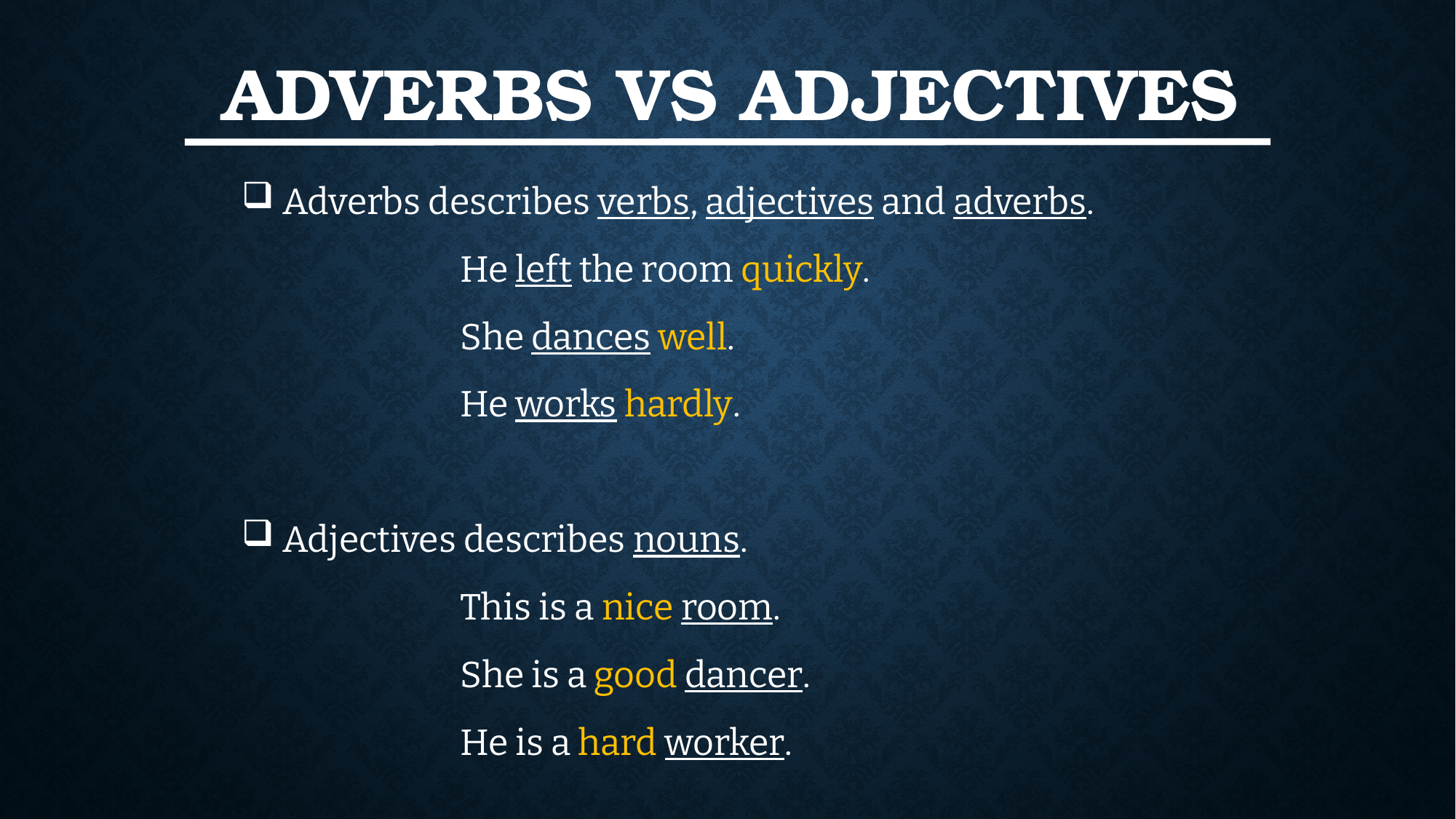

# Adverbs vs adjectives
Adverbs describes verbs, adjectives and adverbs.
		He left the room quickly.
		She dances well.
		He works hardly.

Adjectives describes nouns.
		This is a nice room.
		She is a good dancer.
		He is a hard worker.